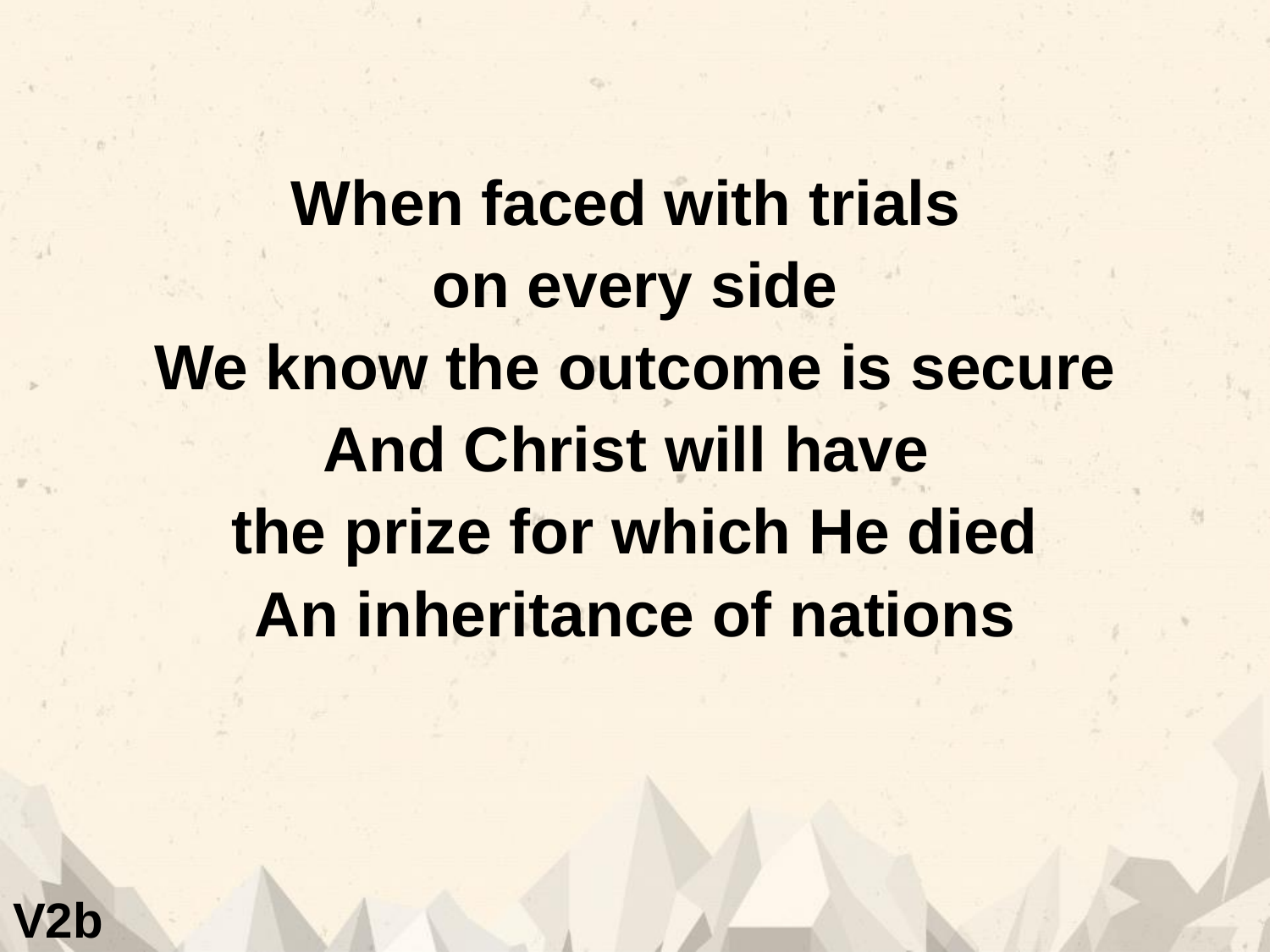

When faced with trials
on every side
We know the outcome is secure
And Christ will have
the prize for which He died
An inheritance of nations
V2b